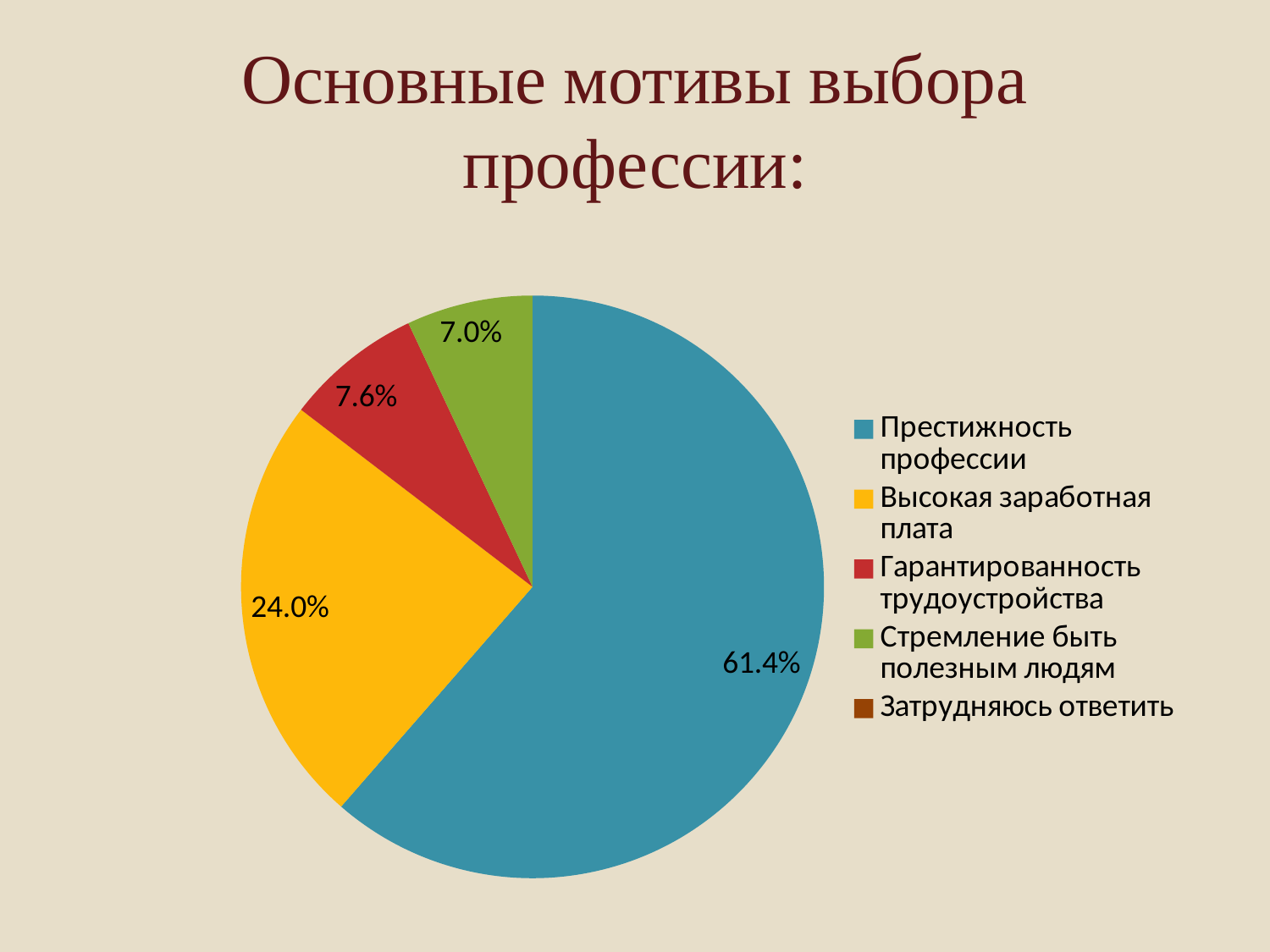

# Основные мотивы выбора профессии:

### Chart

| Category | Продажи |
|---|---|
| Престижность профессии | 61.4 |
| Высокая заработная плата | 24.0 |
| Гарантированность трудоустройства | 7.6 |
| Стремление быть полезным людям | 7.0 |
| Затрудняюсь ответить | 0.0 |